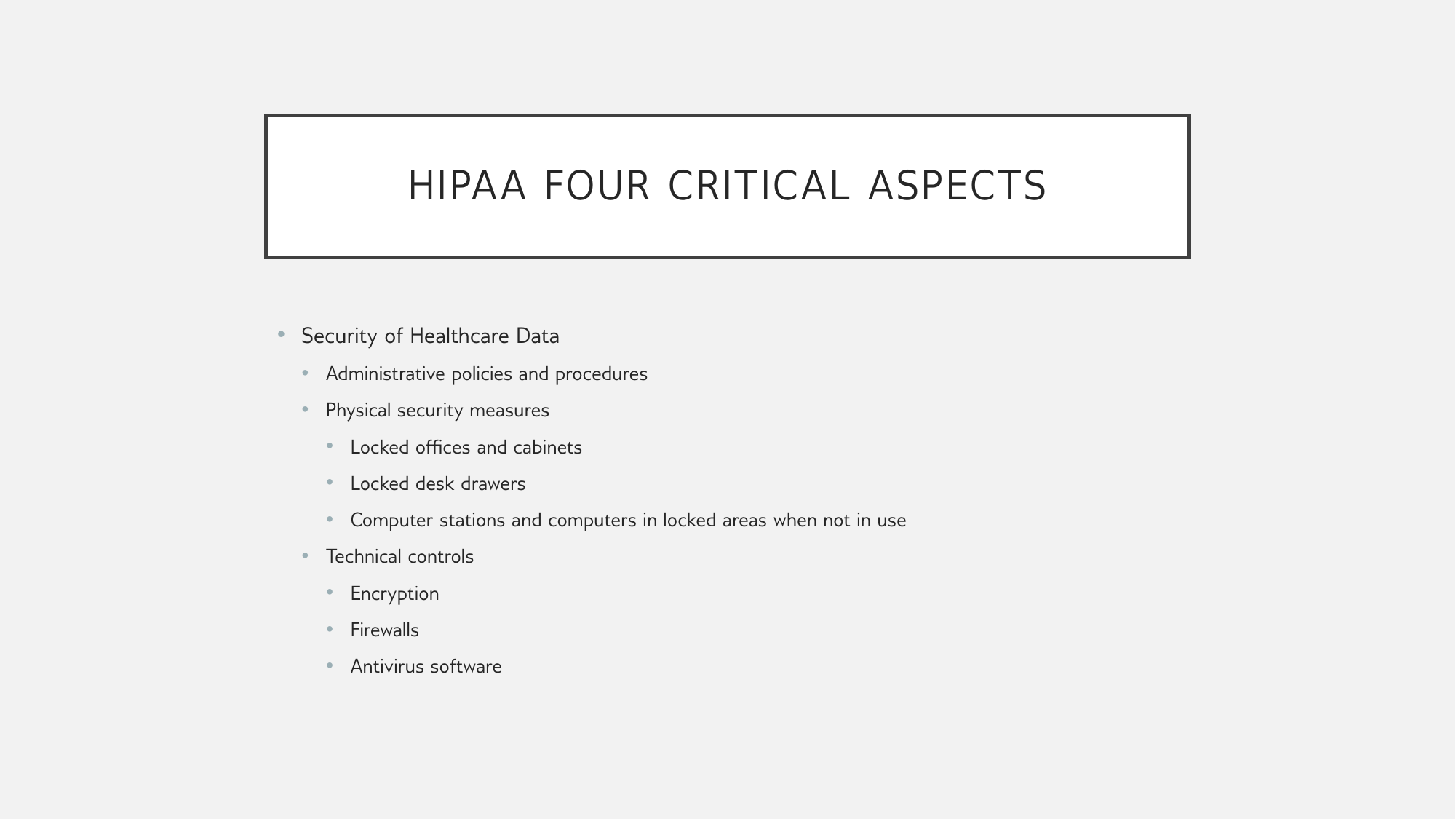

# HIPaA Four Critical Aspects
Security of Healthcare Data
Administrative policies and procedures
Physical security measures
Locked offices and cabinets
Locked desk drawers
Computer stations and computers in locked areas when not in use
Technical controls
Encryption
Firewalls
Antivirus software